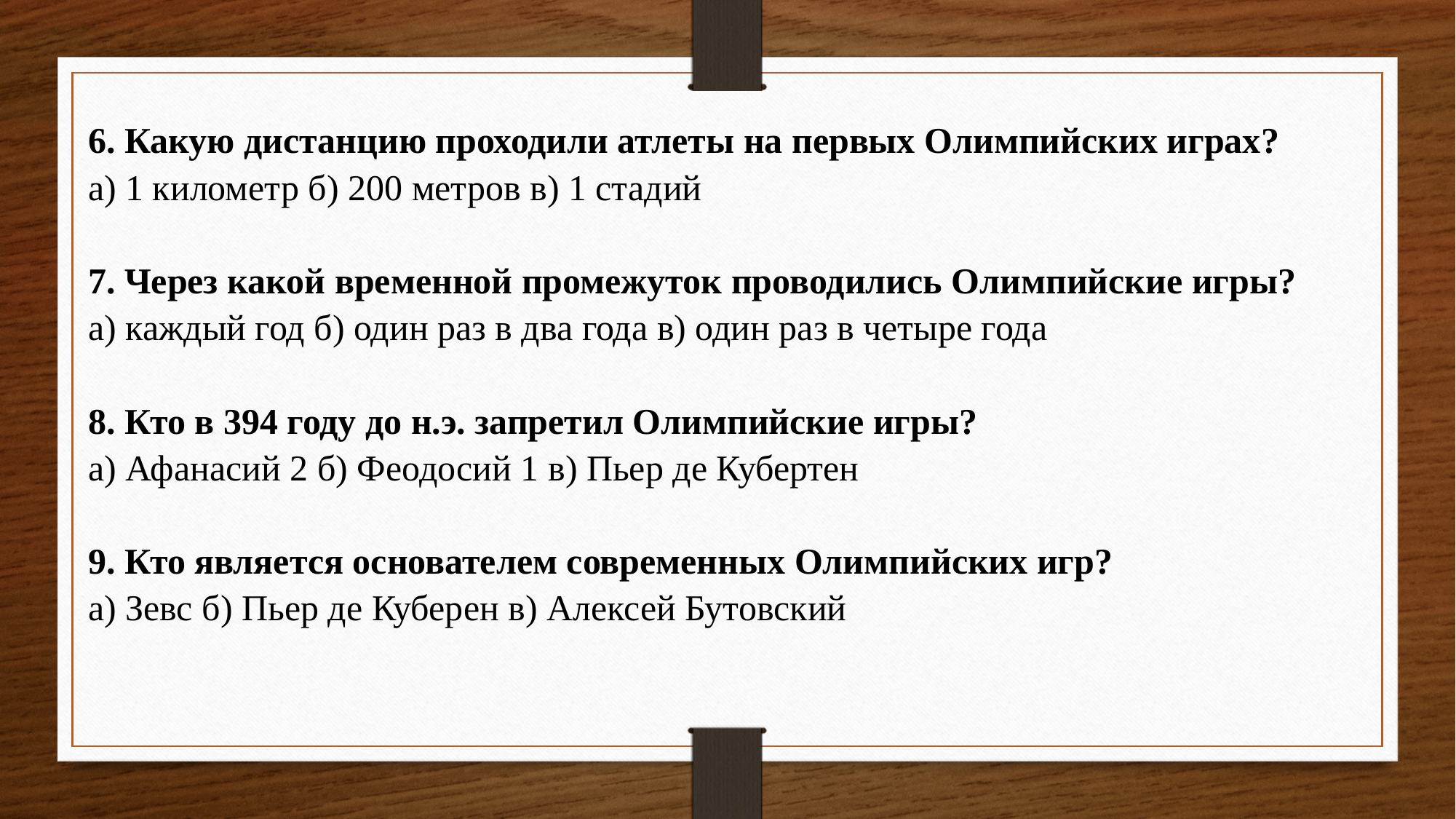

6. Какую дистанцию проходили атлеты на первых Олимпийских играх?
а) 1 километр б) 200 метров в) 1 стадий

7. Через какой временной промежуток проводились Олимпийские игры?
а) каждый год б) один раз в два года в) один раз в четыре года

8. Кто в 394 году до н.э. запретил Олимпийские игры?
а) Афанасий 2 б) Феодосий 1 в) Пьер де Кубертен

9. Кто является основателем современных Олимпийских игр?
а) Зевс б) Пьер де Куберен в) Алексей Бутовский